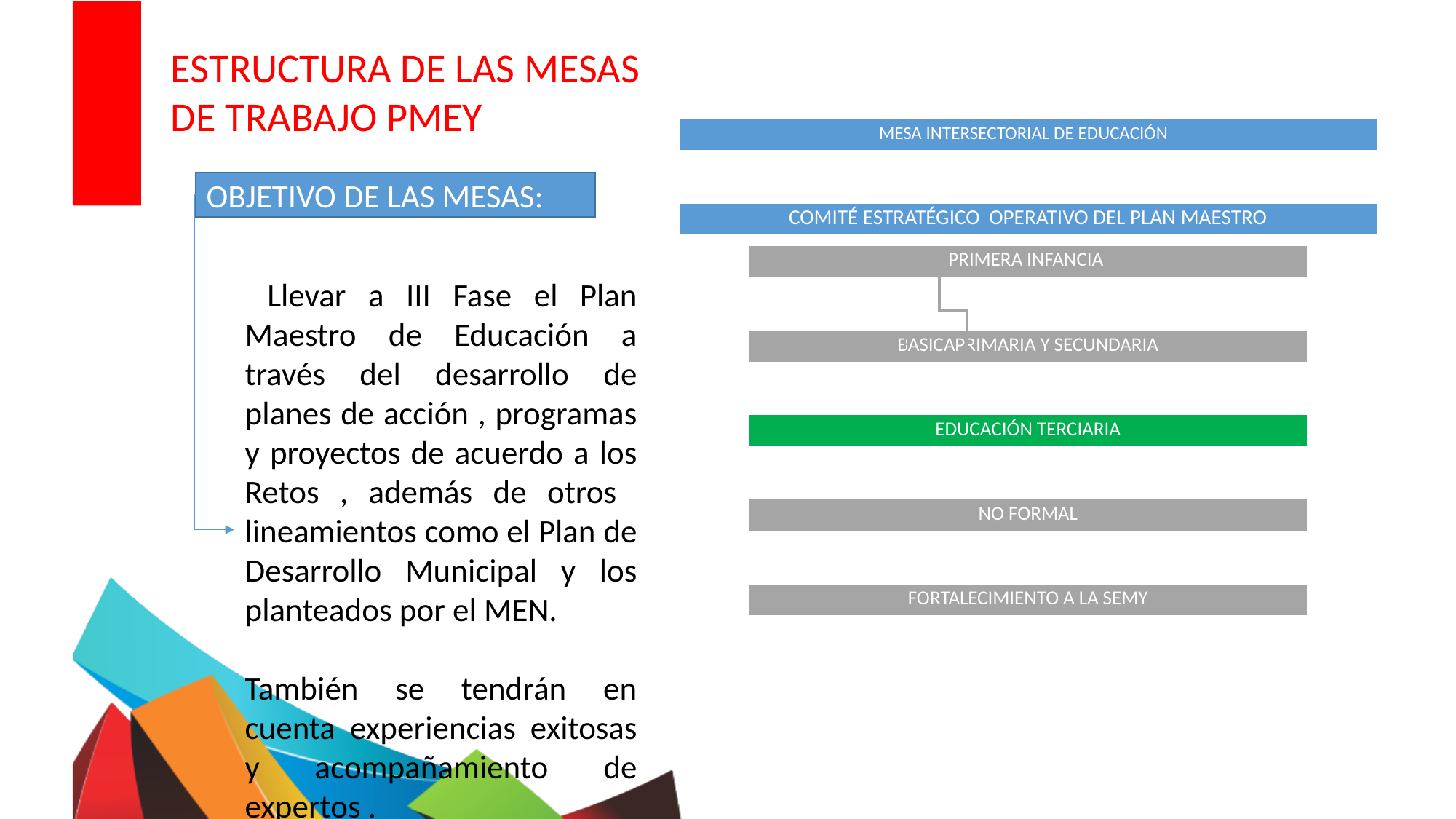

ESTRUCTURA DE LAS MESAS DE TRABAJO PMEY
MESA INTERSECTORIAL DE EDUCACIÓN
PRIMERA INFANCIA
BASICAPRIMARIA Y SECUNDARIA
EDUCACIÓN TERCIARIA
COMITÉ ESTRATÉGICO  OPERATIVO DEL PLAN MAESTRO
FORTALECIMIENTO A LA SEMY
NO FORMAL
OBJETIVO DE LAS MESAS:

 Llevar a III Fase el Plan Maestro de Educación a través del desarrollo de planes de acción , programas y proyectos de acuerdo a los Retos , además de otros  lineamientos como el Plan de Desarrollo Municipal y los planteados por el MEN.

También se tendrán en cuenta experiencias exitosas y acompañamiento de expertos .

14